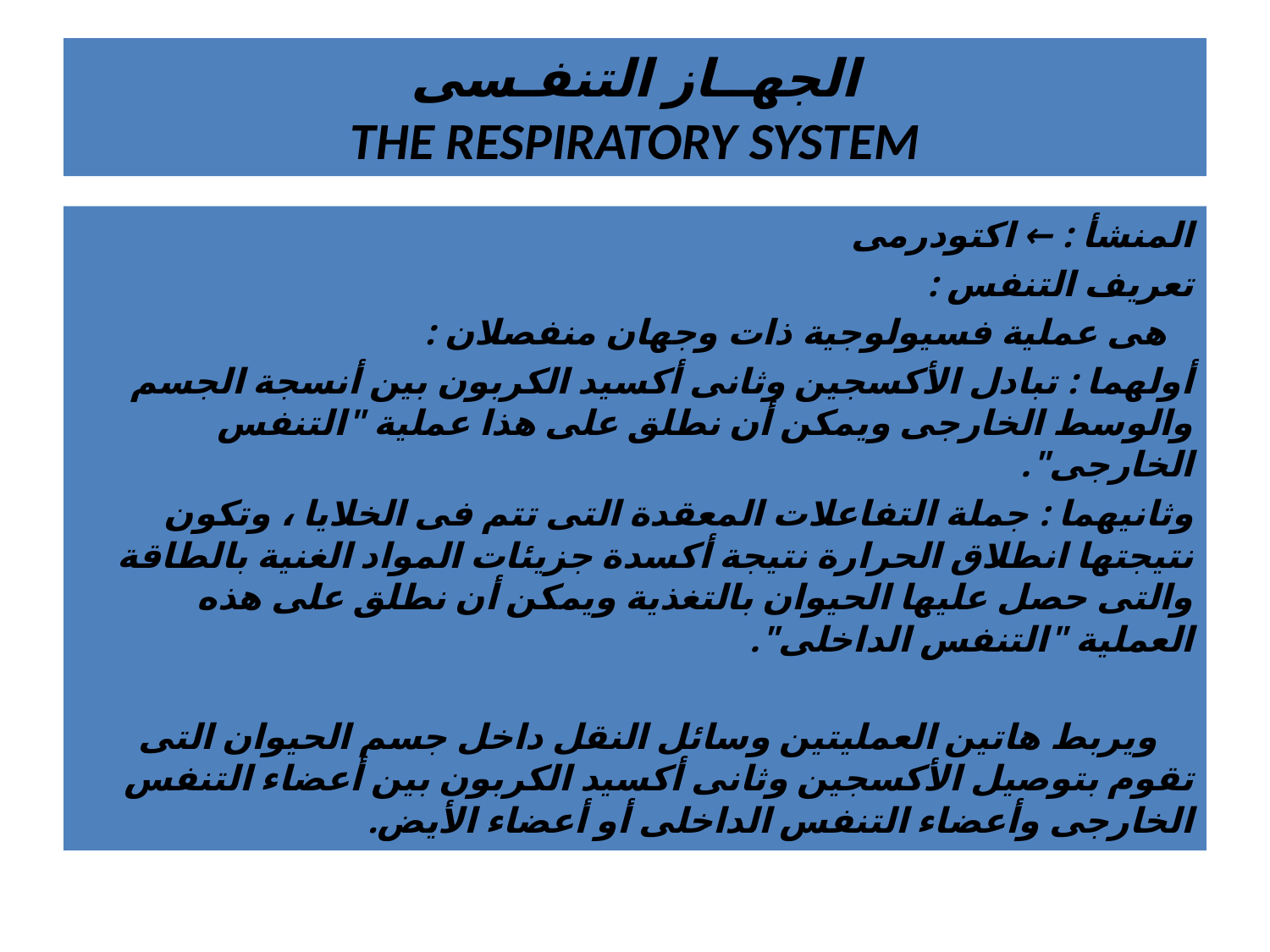

# الجهــاز التنفـسى THE RESPIRATORY SYSTEM
المنشأ : ← اكتودرمى
تعريف التنفس :
   هى عملية فسيولوجية ذات وجهان منفصلان :
أولهما : تبادل الأكسجين وثانى أكسيد الكربون بين أنسجة الجسم والوسط الخارجى ويمكن أن نطلق على هذا عملية "التنفس الخارجى".
وثانيهما : جملة التفاعلات المعقدة التى تتم فى الخلايا ، وتكون نتيجتها انطلاق الحرارة نتيجة أكسدة جزيئات المواد الغنية بالطاقة والتى حصل عليها الحيوان بالتغذية ويمكن أن نطلق على هذه العملية "التنفس الداخلى".

    ويربط هاتين العمليتين وسائل النقل داخل جسم الحيوان التى تقوم بتوصيل الأكسجين وثانى أكسيد الكربون بين أعضاء التنفس الخارجى وأعضاء التنفس الداخلى أو أعضاء الأيض.